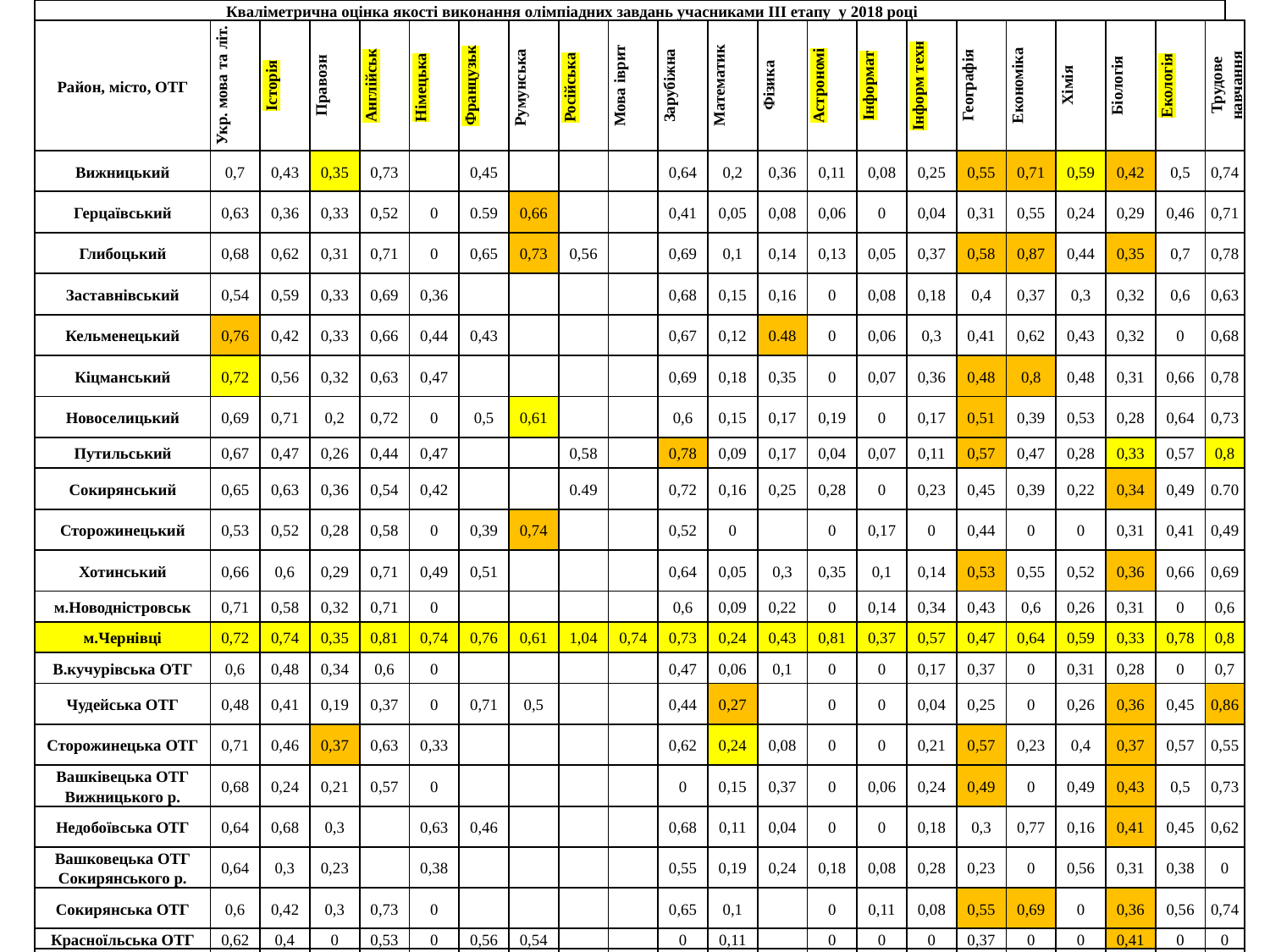

| Кваліметрична оцінка якості виконання олімпіадних завдань учасниками ІІІ етапу у 2018 році |  |  |  |  |  |  |  |  |  |  |  |  |  |  |  |  |  |  |  |  |  |  |
| --- | --- | --- | --- | --- | --- | --- | --- | --- | --- | --- | --- | --- | --- | --- | --- | --- | --- | --- | --- | --- | --- | --- |
| Район, місто, ОТГ | Укр. мова та літ. | Історія | Правозн | Англійськ | Німецька | Французьк | Румунська | Російська | Мова іврит | Зарубіжна | Математик | Фізика | Астрономі | Інформат | Інформ техн | Географія | Економіка | Хімія | Біологія | Екологія | Трудове навчання |  |
| Вижницький | 0,7 | 0,43 | 0,35 | 0,73 |  | 0,45 |  |  |  | 0,64 | 0,2 | 0,36 | 0,11 | 0,08 | 0,25 | 0,55 | 0,71 | 0,59 | 0,42 | 0,5 | 0,74 |  |
| Герцаївський | 0,63 | 0,36 | 0,33 | 0,52 | 0 | 0.59 | 0,66 |  |  | 0,41 | 0,05 | 0,08 | 0,06 | 0 | 0,04 | 0,31 | 0,55 | 0,24 | 0,29 | 0,46 | 0,71 |  |
| Глибоцький | 0,68 | 0,62 | 0,31 | 0,71 | 0 | 0,65 | 0,73 | 0,56 |  | 0,69 | 0,1 | 0,14 | 0,13 | 0,05 | 0,37 | 0,58 | 0,87 | 0,44 | 0,35 | 0,7 | 0,78 |  |
| Заставнівський | 0,54 | 0,59 | 0,33 | 0,69 | 0,36 |  |  |  |  | 0,68 | 0,15 | 0,16 | 0 | 0,08 | 0,18 | 0,4 | 0,37 | 0,3 | 0,32 | 0,6 | 0,63 |  |
| Кельменецький | 0,76 | 0,42 | 0,33 | 0,66 | 0,44 | 0,43 |  |  |  | 0,67 | 0,12 | 0.48 | 0 | 0,06 | 0,3 | 0,41 | 0,62 | 0,43 | 0,32 | 0 | 0,68 |  |
| Кіцманський | 0,72 | 0,56 | 0,32 | 0,63 | 0,47 |  |  |  |  | 0,69 | 0,18 | 0,35 | 0 | 0,07 | 0,36 | 0,48 | 0,8 | 0,48 | 0,31 | 0,66 | 0,78 |  |
| Новоселицький | 0,69 | 0,71 | 0,2 | 0,72 | 0 | 0,5 | 0,61 |  |  | 0,6 | 0,15 | 0,17 | 0,19 | 0 | 0,17 | 0,51 | 0,39 | 0,53 | 0,28 | 0,64 | 0,73 |  |
| Путильський | 0,67 | 0,47 | 0,26 | 0,44 | 0,47 |  |  | 0,58 |  | 0,78 | 0,09 | 0,17 | 0,04 | 0,07 | 0,11 | 0,57 | 0,47 | 0,28 | 0,33 | 0,57 | 0,8 |  |
| Сокирянський | 0,65 | 0,63 | 0,36 | 0,54 | 0,42 |  |  | 0.49 |  | 0,72 | 0,16 | 0,25 | 0,28 | 0 | 0,23 | 0,45 | 0,39 | 0,22 | 0,34 | 0,49 | 0.70 |  |
| Сторожинецький | 0,53 | 0,52 | 0,28 | 0,58 | 0 | 0,39 | 0,74 |  |  | 0,52 | 0 |  | 0 | 0,17 | 0 | 0,44 | 0 | 0 | 0,31 | 0,41 | 0,49 |  |
| Хотинський | 0,66 | 0,6 | 0,29 | 0,71 | 0,49 | 0,51 |  |  |  | 0,64 | 0,05 | 0,3 | 0,35 | 0,1 | 0,14 | 0,53 | 0,55 | 0,52 | 0,36 | 0,66 | 0,69 |  |
| м.Новодністровськ | 0,71 | 0,58 | 0,32 | 0,71 | 0 |  |  |  |  | 0,6 | 0,09 | 0,22 | 0 | 0,14 | 0,34 | 0,43 | 0,6 | 0,26 | 0,31 | 0 | 0,6 |  |
| м.Чернівці | 0,72 | 0,74 | 0,35 | 0,81 | 0,74 | 0,76 | 0,61 | 1,04 | 0,74 | 0,73 | 0,24 | 0,43 | 0,81 | 0,37 | 0,57 | 0,47 | 0,64 | 0,59 | 0,33 | 0,78 | 0,8 |  |
| В.кучурівська ОТГ | 0,6 | 0,48 | 0,34 | 0,6 | 0 |  |  |  |  | 0,47 | 0,06 | 0,1 | 0 | 0 | 0,17 | 0,37 | 0 | 0,31 | 0,28 | 0 | 0,7 |  |
| Чудейська ОТГ | 0,48 | 0,41 | 0,19 | 0,37 | 0 | 0,71 | 0,5 |  |  | 0,44 | 0,27 |  | 0 | 0 | 0,04 | 0,25 | 0 | 0,26 | 0,36 | 0,45 | 0,86 |  |
| Сторожинецька ОТГ | 0,71 | 0,46 | 0,37 | 0,63 | 0,33 |  |  |  |  | 0,62 | 0,24 | 0,08 | 0 | 0 | 0,21 | 0,57 | 0,23 | 0,4 | 0,37 | 0,57 | 0,55 |  |
| Вашківецька ОТГ Вижницького р. | 0,68 | 0,24 | 0,21 | 0,57 | 0 |  |  |  |  | 0 | 0,15 | 0,37 | 0 | 0,06 | 0,24 | 0,49 | 0 | 0,49 | 0,43 | 0,5 | 0,73 |  |
| Недобоївська ОТГ | 0,64 | 0,68 | 0,3 |  | 0,63 | 0,46 |  |  |  | 0,68 | 0,11 | 0,04 | 0 | 0 | 0,18 | 0,3 | 0,77 | 0,16 | 0,41 | 0,45 | 0,62 |  |
| Вашковецька ОТГ Сокирянського р. | 0,64 | 0,3 | 0,23 |  | 0,38 |  |  |  |  | 0,55 | 0,19 | 0,24 | 0,18 | 0,08 | 0,28 | 0,23 | 0 | 0,56 | 0,31 | 0,38 | 0 |  |
| Сокирянська ОТГ | 0,6 | 0,42 | 0,3 | 0,73 | 0 |  |  |  |  | 0,65 | 0,1 |  | 0 | 0,11 | 0,08 | 0,55 | 0,69 | 0 | 0,36 | 0,56 | 0,74 |  |
| Красноїльська ОТГ | 0,62 | 0,4 | 0 | 0,53 | 0 | 0,56 | 0,54 |  |  | 0 | 0,11 |  | 0 | 0 | 0 | 0,37 | 0 | 0 | 0,41 | 0 | 0 |  |
| Усть-Путильська ОТГ | 0,65 | 0 | 0 |  | 0 |  |  | 0,43 |  | 0,71 | 0,11 | 0,29 | 0 | 0 | 0 | 0 | 0 | 0 | 0 | 0 | 0 |  |
| Багатопрофільний | 0,69 | 0,35 | 0 |  | 0 |  |  |  |  | 0,67 | 0 |  | 0 | 0 | 0 | 0,54 | 0 | 0 | 0 | 0 | 0 |  |
| Разом | 0,68 | 0,6 | 0,3 | 0,7 | 0,6 | 0,6 | 0,6 | 0,7 | 0,7 | 0,7 | 0,2 | 0,3 | 0,4 | 0,2 | 0,3 | 0,5 | 0,6 | 0,5 | 0,3 | 0,6 | 0,71 |  |